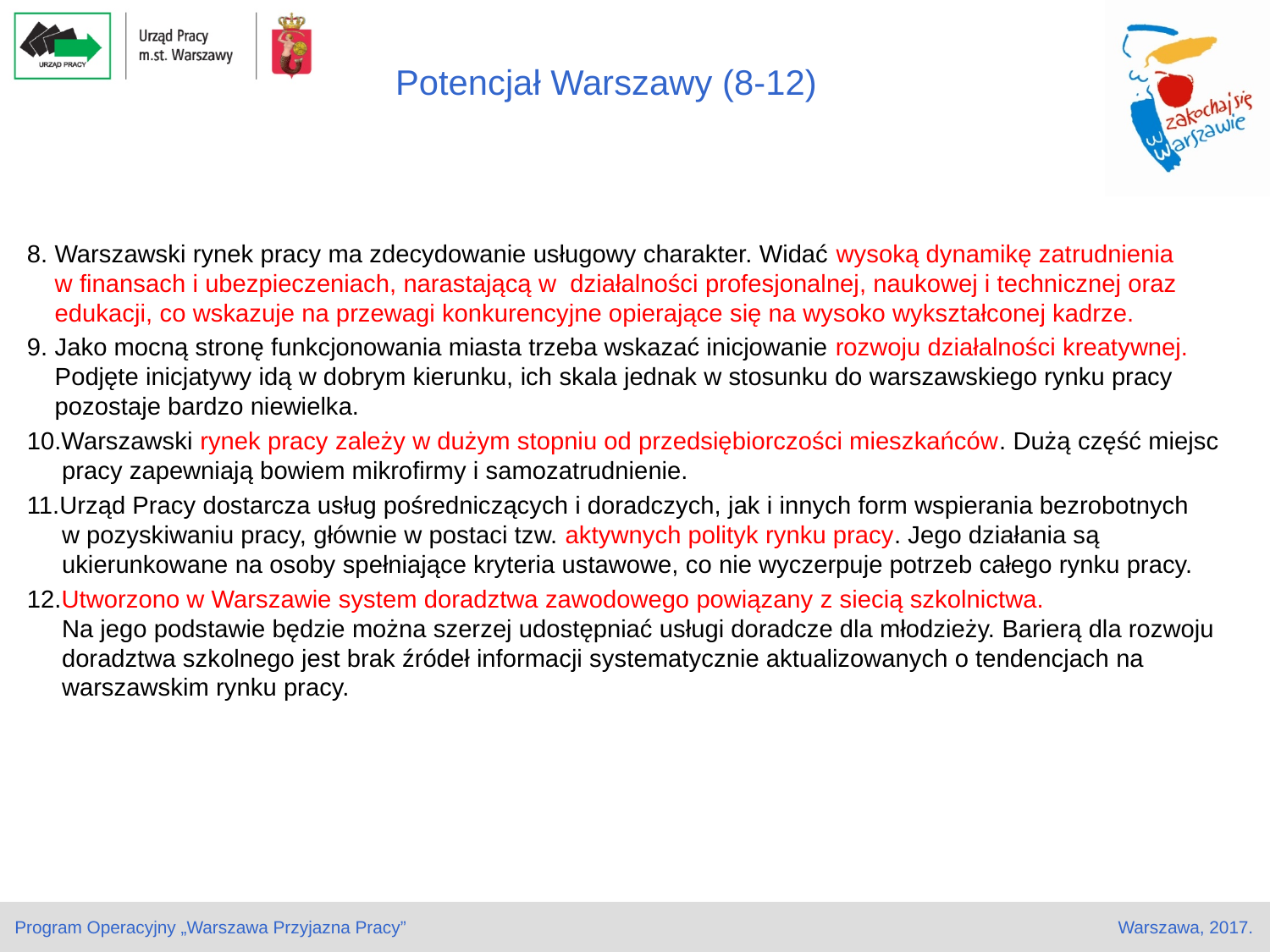

# Potencjał Warszawy (8-12)
8. Warszawski rynek pracy ma zdecydowanie usługowy charakter. Widać wysoką dynamikę zatrudnienia
    w finansach i ubezpieczeniach, narastającą w  działalności profesjonalnej, naukowej i technicznej oraz
    edukacji, co wskazuje na przewagi konkurencyjne opierające się na wysoko wykształconej kadrze.
9. Jako mocną stronę funkcjonowania miasta trzeba wskazać inicjowanie rozwoju działalności kreatywnej.
    Podjęte inicjatywy idą w dobrym kierunku, ich skala jednak w stosunku do warszawskiego rynku pracy
    pozostaje bardzo niewielka.
10.Warszawski rynek pracy zależy w dużym stopniu od przedsiębiorczości mieszkańców. Dużą część miejsc
     pracy zapewniają bowiem mikrofirmy i samozatrudnienie.
11.Urząd Pracy dostarcza usług pośredniczących i doradczych, jak i innych form wspierania bezrobotnych
     w pozyskiwaniu pracy, głównie w postaci tzw. aktywnych polityk rynku pracy. Jego działania są
     ukierunkowane na osoby spełniające kryteria ustawowe, co nie wyczerpuje potrzeb całego rynku pracy.
12.Utworzono w Warszawie system doradztwa zawodowego powiązany z siecią szkolnictwa.
     Na jego podstawie będzie można szerzej udostępniać usługi doradcze dla młodzieży. Barierą dla rozwoju
     doradztwa szkolnego jest brak źródeł informacji systematycznie aktualizowanych o tendencjach na
     warszawskim rynku pracy.